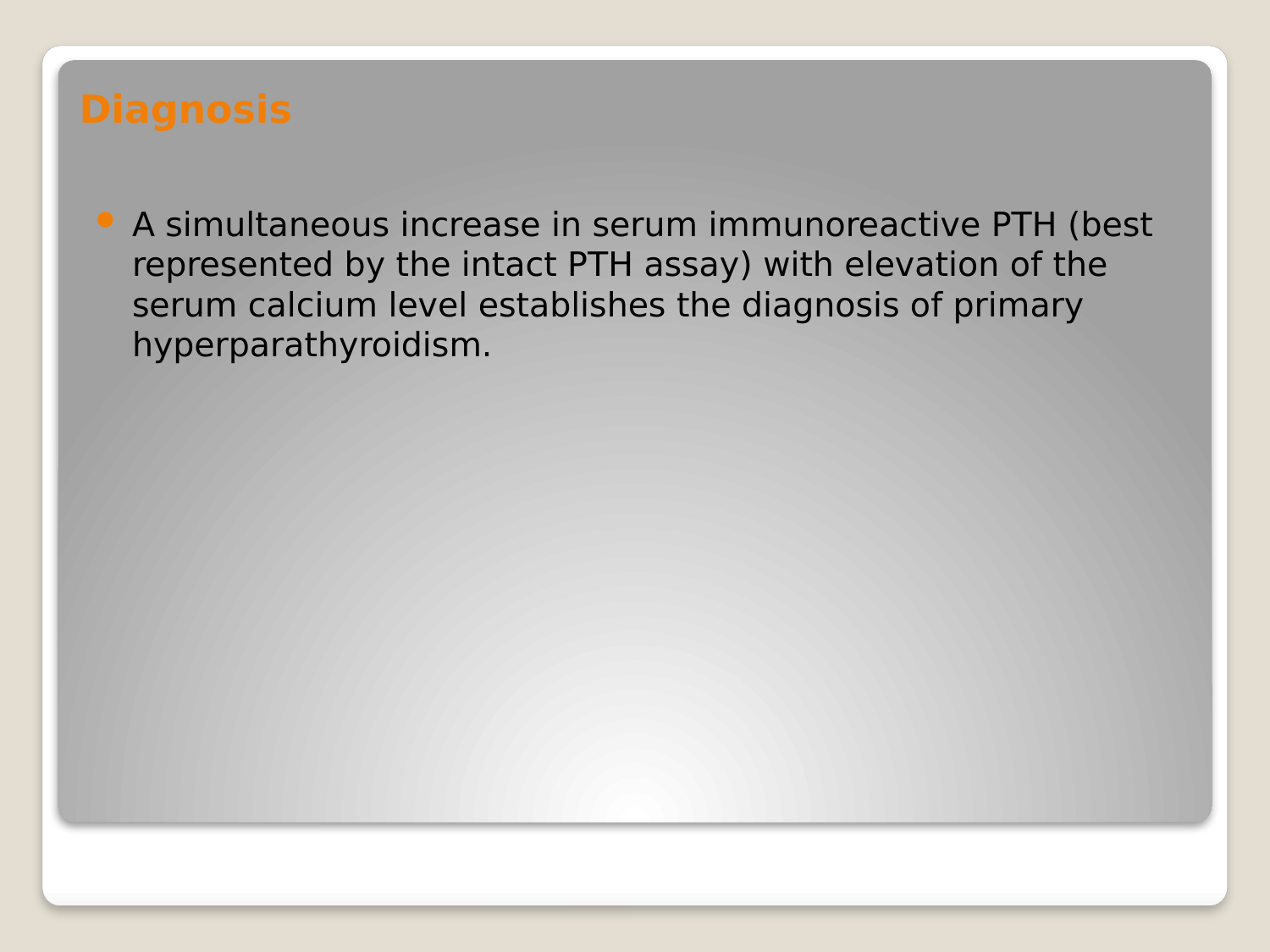

# Diagnosis
A simultaneous increase in serum immunoreactive PTH (best represented by the intact PTH assay) with elevation of the serum calcium level establishes the diagnosis of primary hyperparathyroidism.